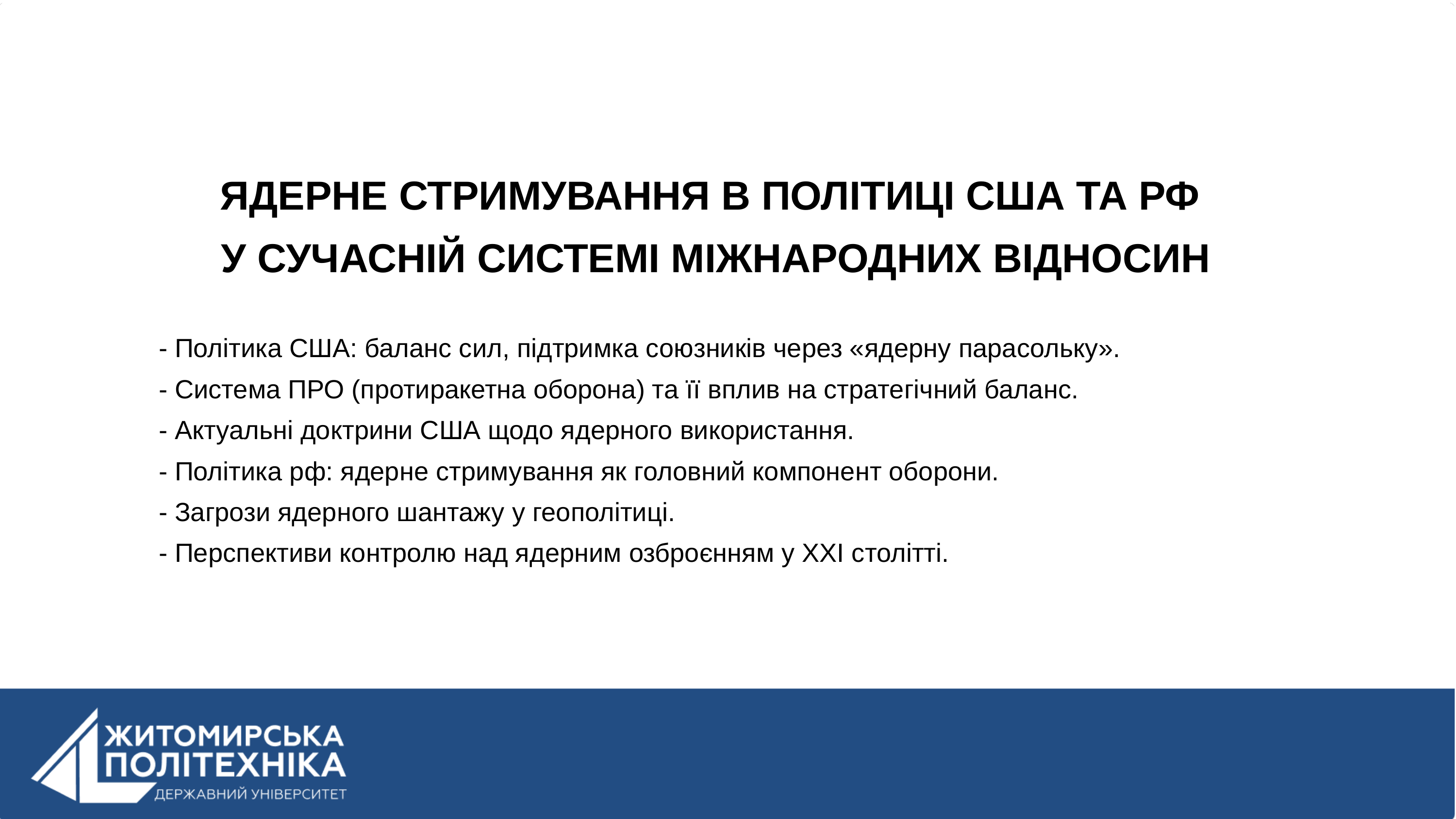

ЯДЕРНЕ СТРИМУВАННЯ В ПОЛІТИЦІ США ТА РФ
У СУЧАСНІЙ СИСТЕМІ МІЖНАРОДНИХ ВІДНОСИН

- Політика США: баланс сил, підтримка союзників через «ядерну парасольку».
- Система ПРО (протиракетна оборона) та її вплив на стратегічний баланс.
- Актуальні доктрини США щодо ядерного використання.
- Політика рф: ядерне стримування як головний компонент оборони.
- Загрози ядерного шантажу у геополітиці.
- Перспективи контролю над ядерним озброєнням у ХХІ столітті.